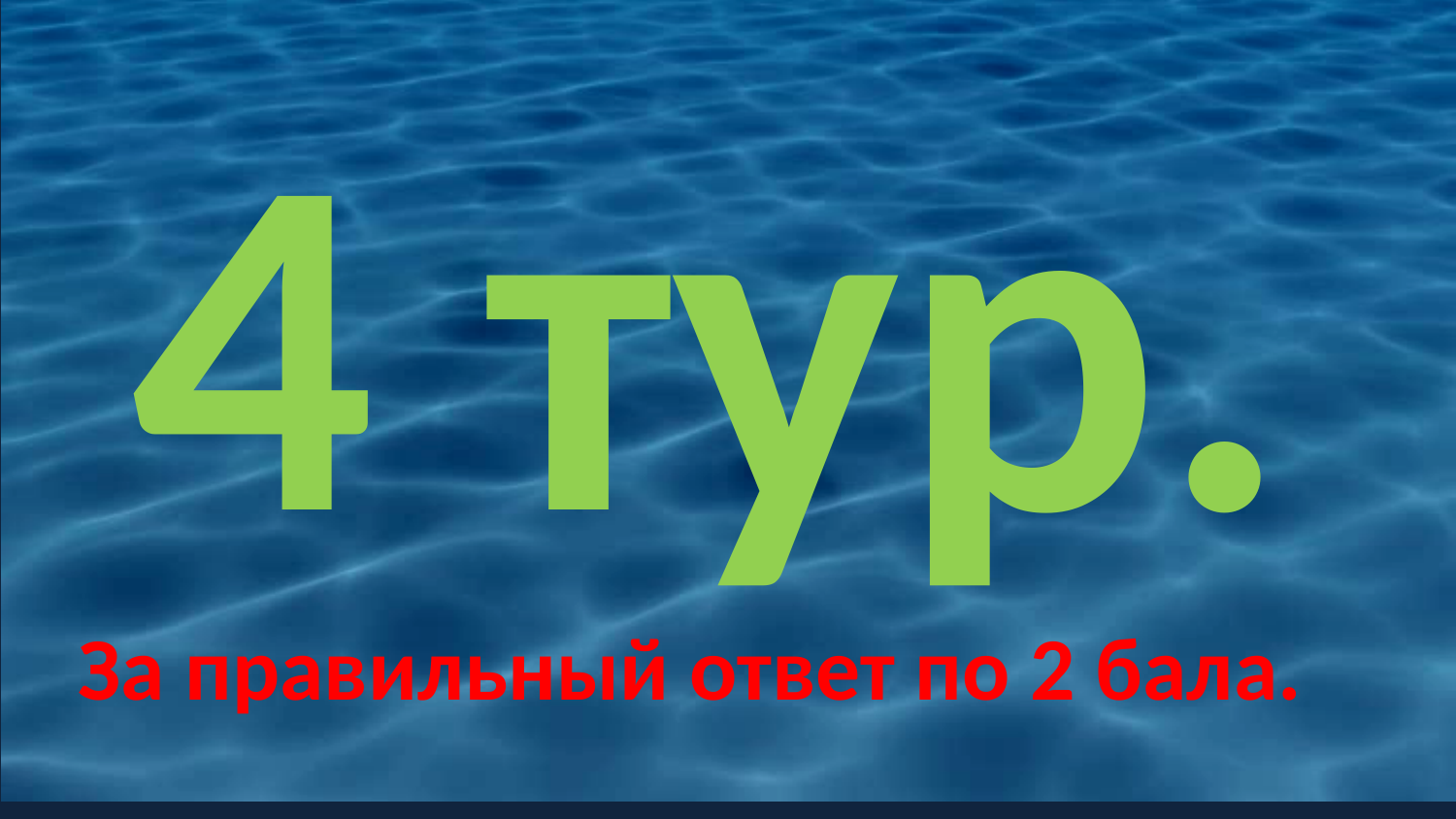

4 тур.
За правильный ответ по 2 бала.